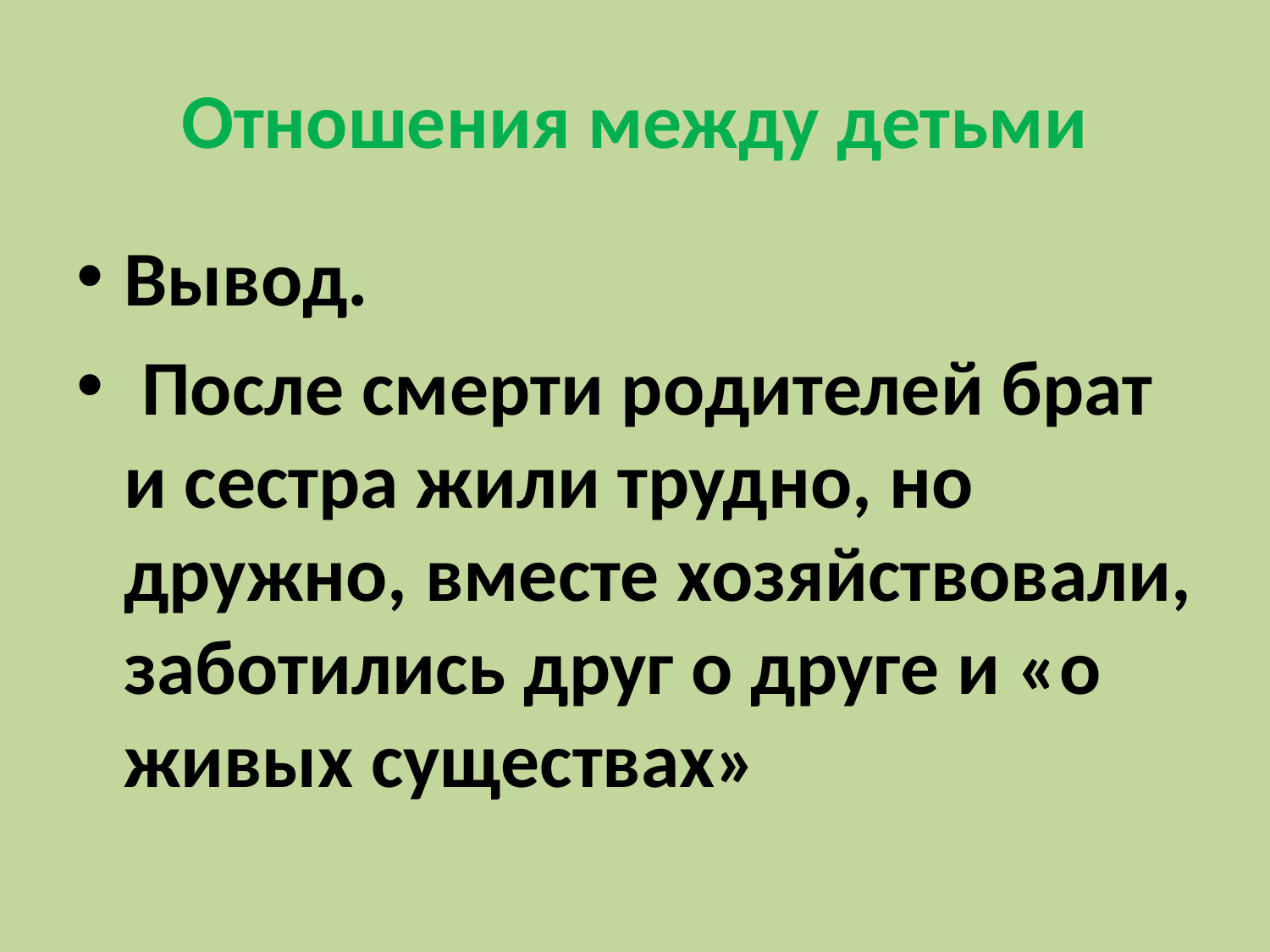

# Отношения между детьми
Вывод.
 После смерти родителей брат и сестра жили трудно, но дружно, вместе хозяйствовали, заботились друг о друге и «о живых существах»